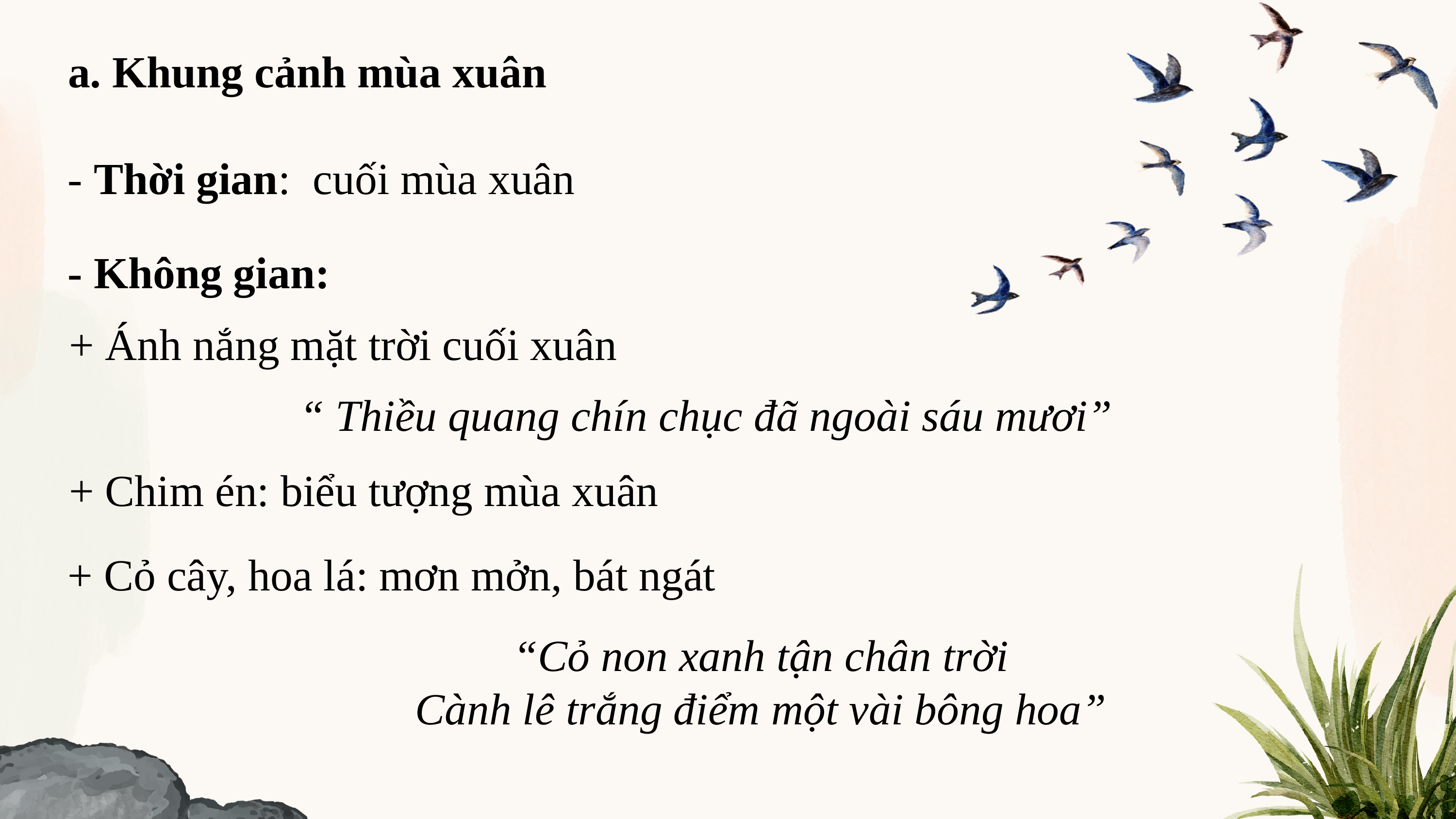

a. Khung cảnh mùa xuân
- Thời gian:  cuối mùa xuân
- Không gian:
+ Ánh nắng mặt trời cuối xuân
“ Thiều quang chín chục đã ngoài sáu mươi”
+ Chim én: biểu tượng mùa xuân
+ Cỏ cây, hoa lá: mơn mởn, bát ngát

“Cỏ non xanh tận chân trời
Cành lê trắng điểm một vài bông hoa”